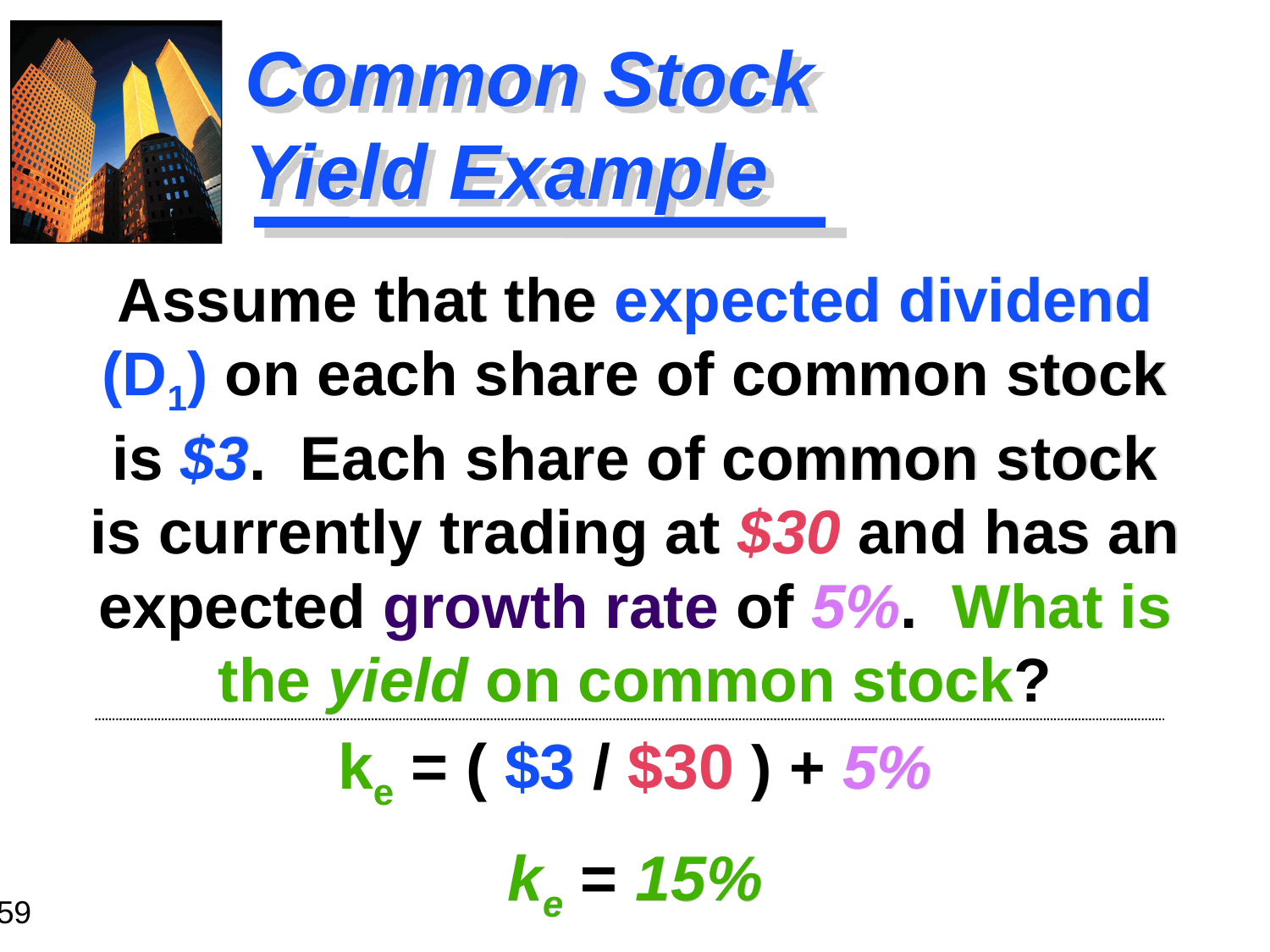

# Common Stock Yield Example

Assume that the expected dividend (D1) on each share of common stock is $3.  Each share of common stock is currently trading at $30 and has an expected growth rate of 5%.  What is the yield on common stock?
ke = ( $3 / $30 ) + 5%
ke = 15%